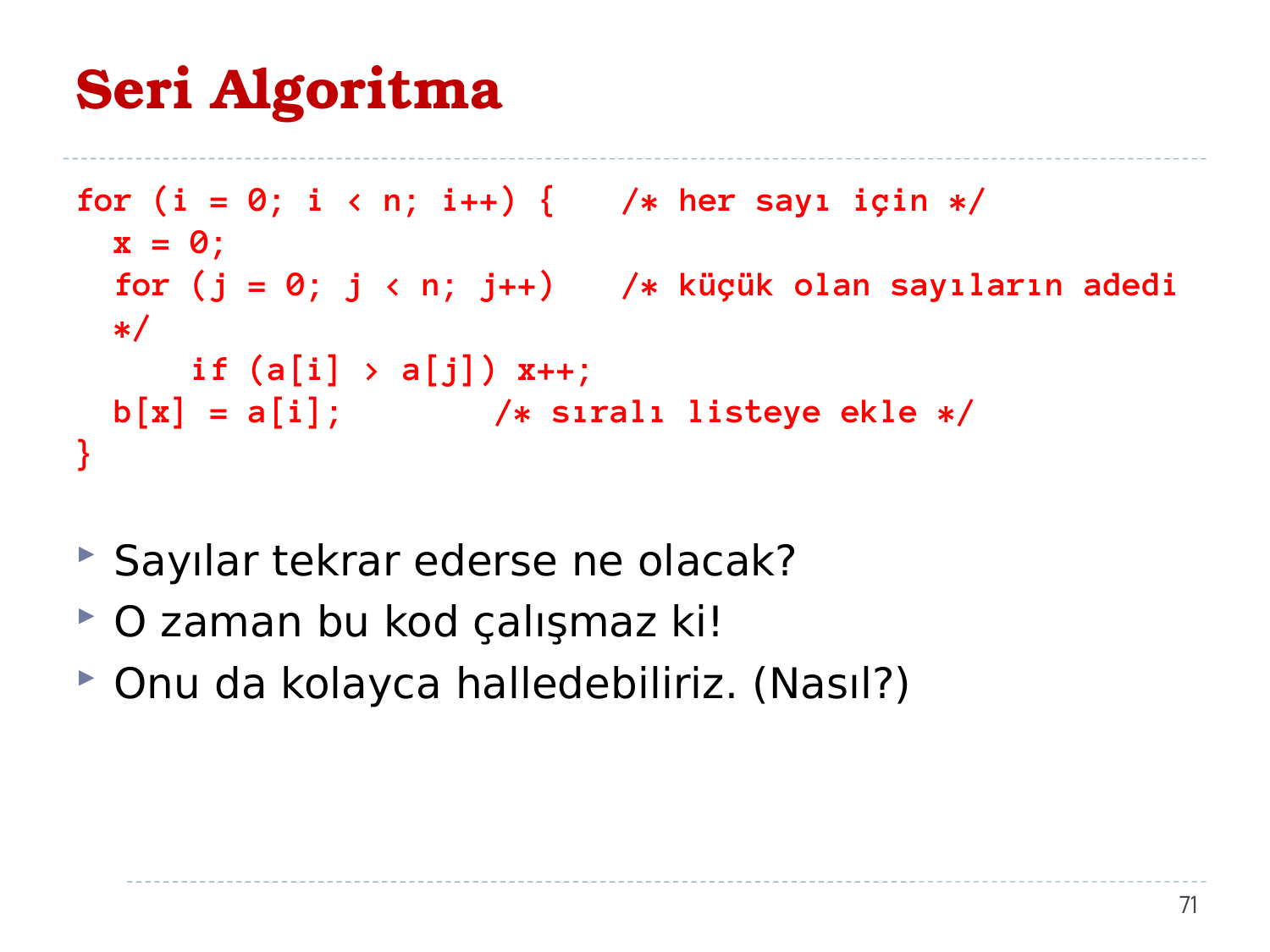

# Seri Algoritma
for (i = 0; i < n; i++) {	/* her sayı için */
	x = 0;
	for (j = 0; j < n; j++)	/* küçük olan sayıların adedi */
	    if (a[i] > a[j]) x++;
	b[x] = a[i];		/* sıralı listeye ekle */
}

Sayılar tekrar ederse ne olacak?
O zaman bu kod çalışmaz ki!
Onu da kolayca halledebiliriz. (Nasıl?)

71